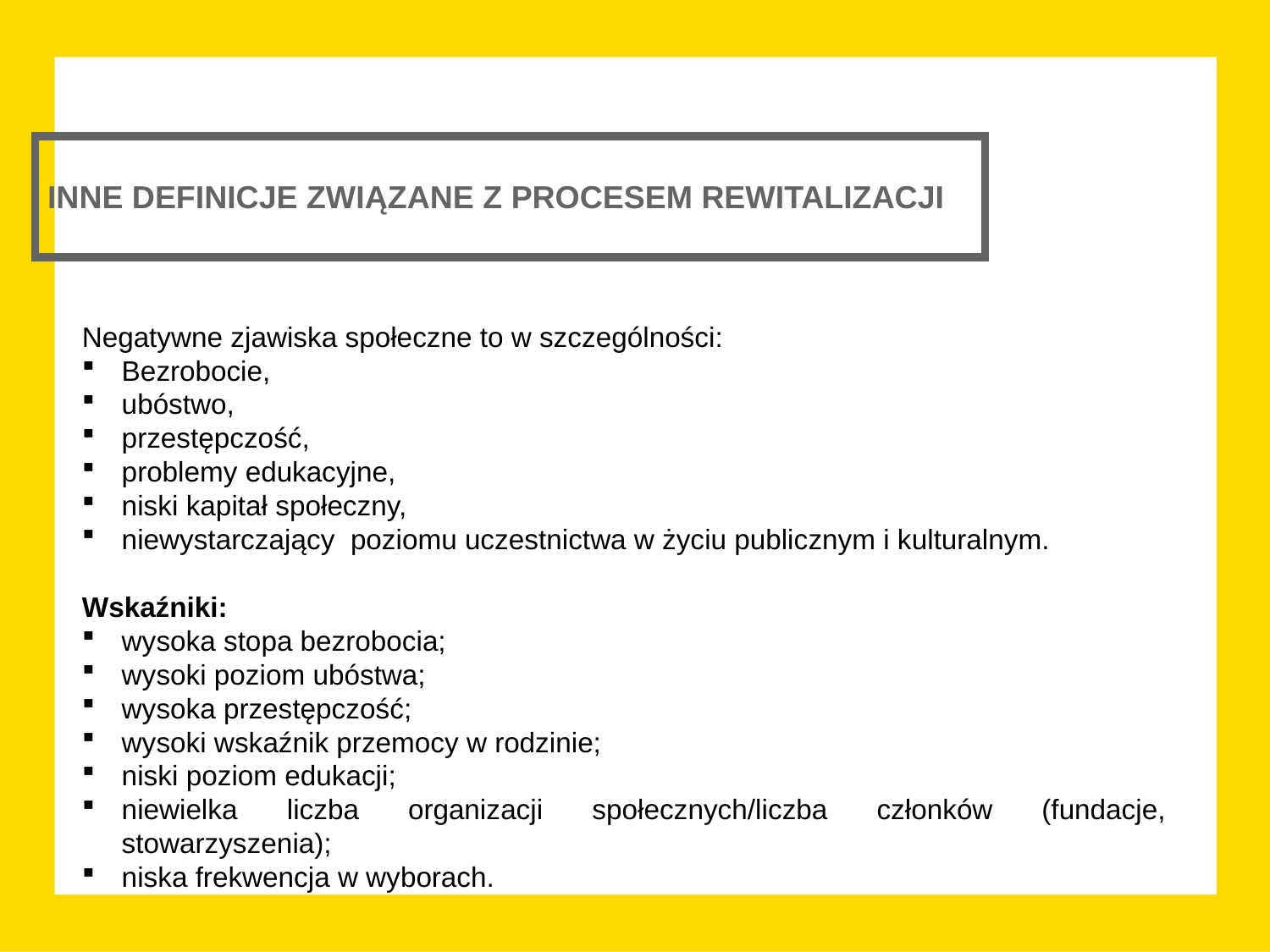

INNE DEFINICJE ZWIĄZANE Z PROCESEM REWITALIZACJI

Negatywne zjawiska społeczne to w szczególności:
Bezrobocie,
ubóstwo,
przestępczość,
problemy edukacyjne,
niski kapitał społeczny,
niewystarczający  poziomu uczestnictwa w życiu publicznym i kulturalnym.

Wskaźniki:
wysoka stopa bezrobocia;
wysoki poziom ubóstwa;
wysoka przestępczość;
wysoki wskaźnik przemocy w rodzinie;
niski poziom edukacji;
niewielka liczba organizacji społecznych/liczba członków (fundacje, stowarzyszenia);
niska frekwencja w wyborach.